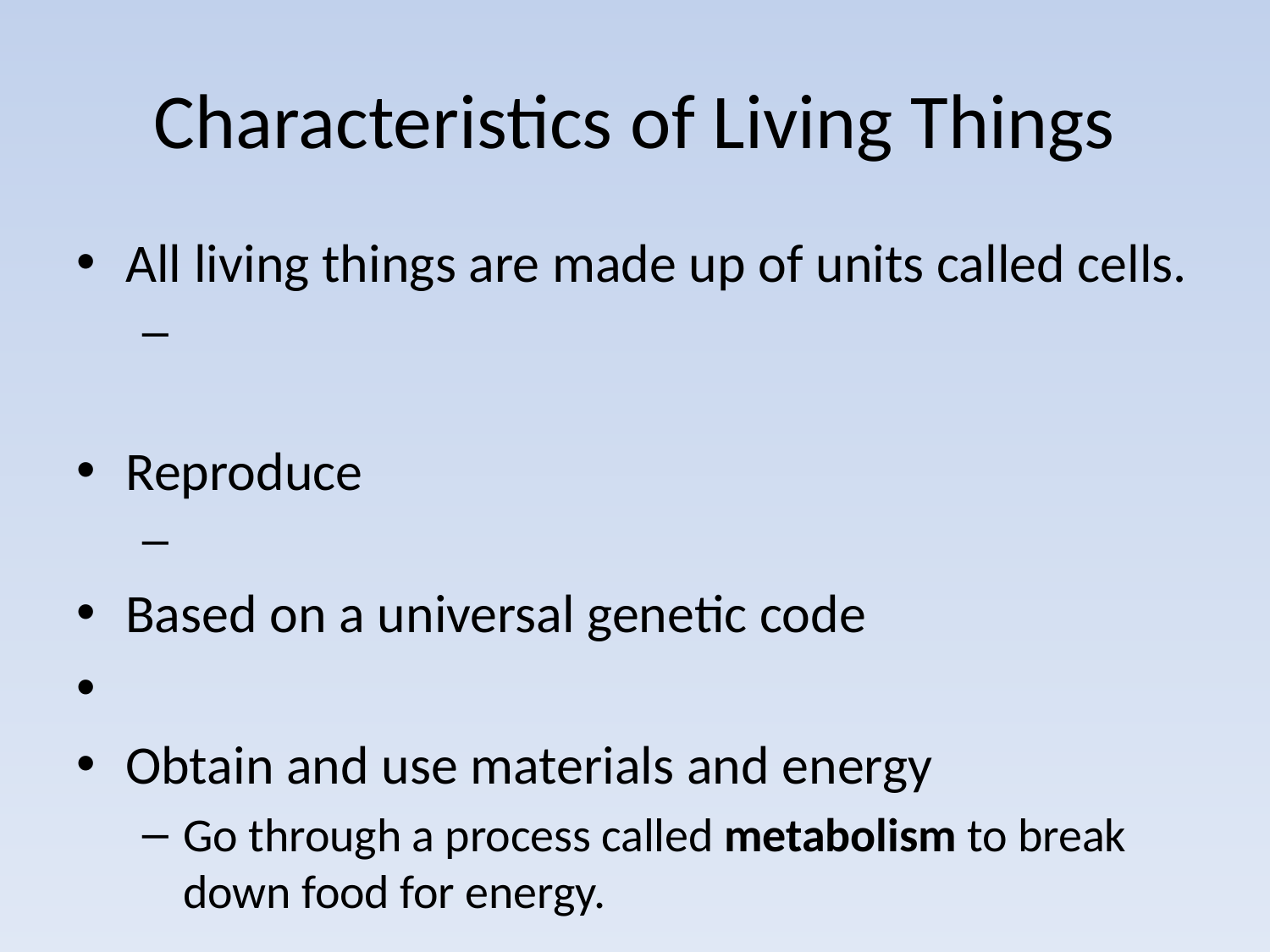

# Characteristics of Living Things
All living things are made up of units called cells.

Reproduce

Based on a universal genetic code

Obtain and use materials and energy
Go through a process called metabolism to break down food for energy.